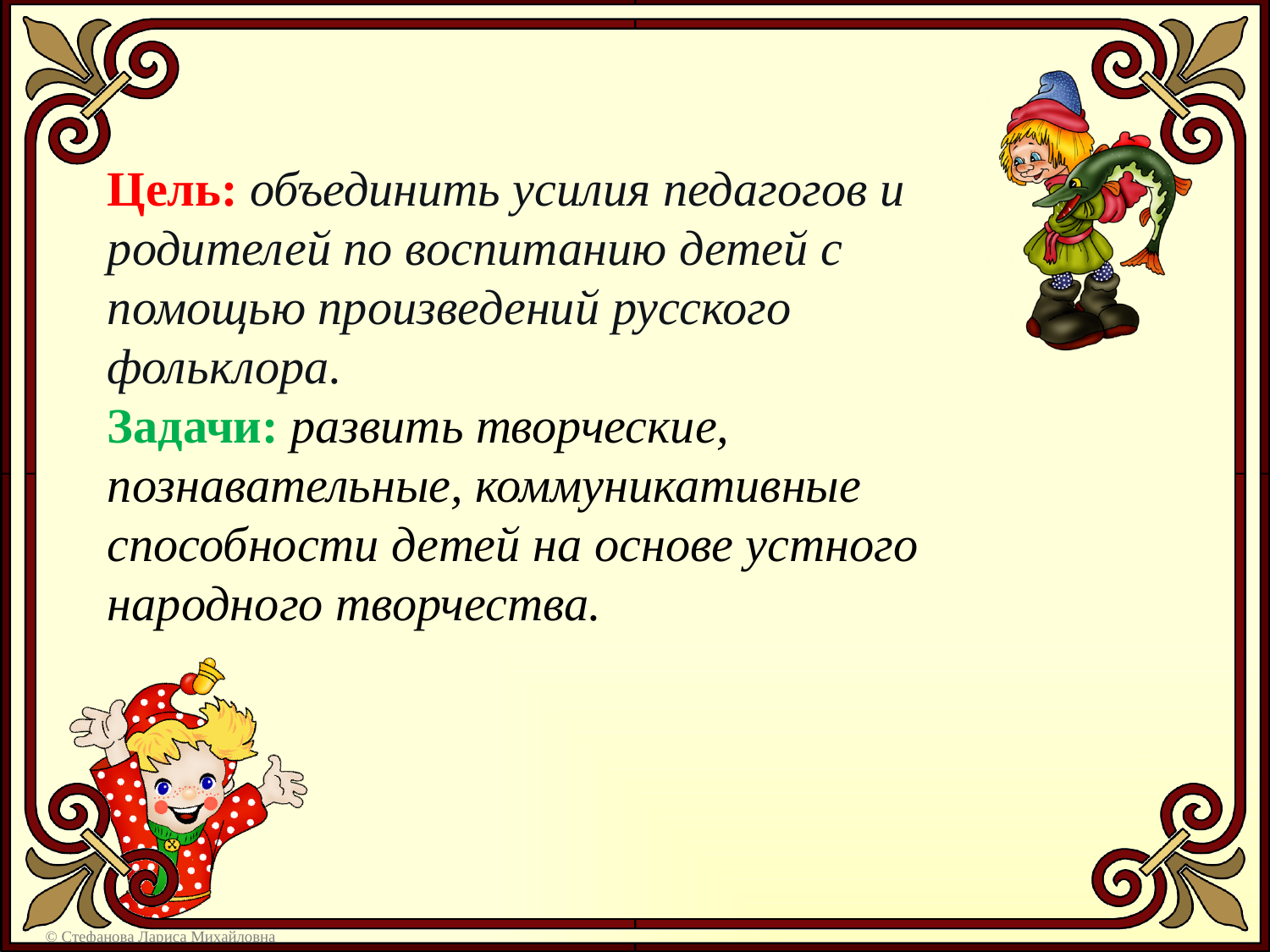

Цель: объединить усилия педагогов и родителей по воспитанию детей с помощью произведений русского фольклора.
Задачи: развить творческие, познавательные, коммуникативные способности детей на основе устного народного творчества.